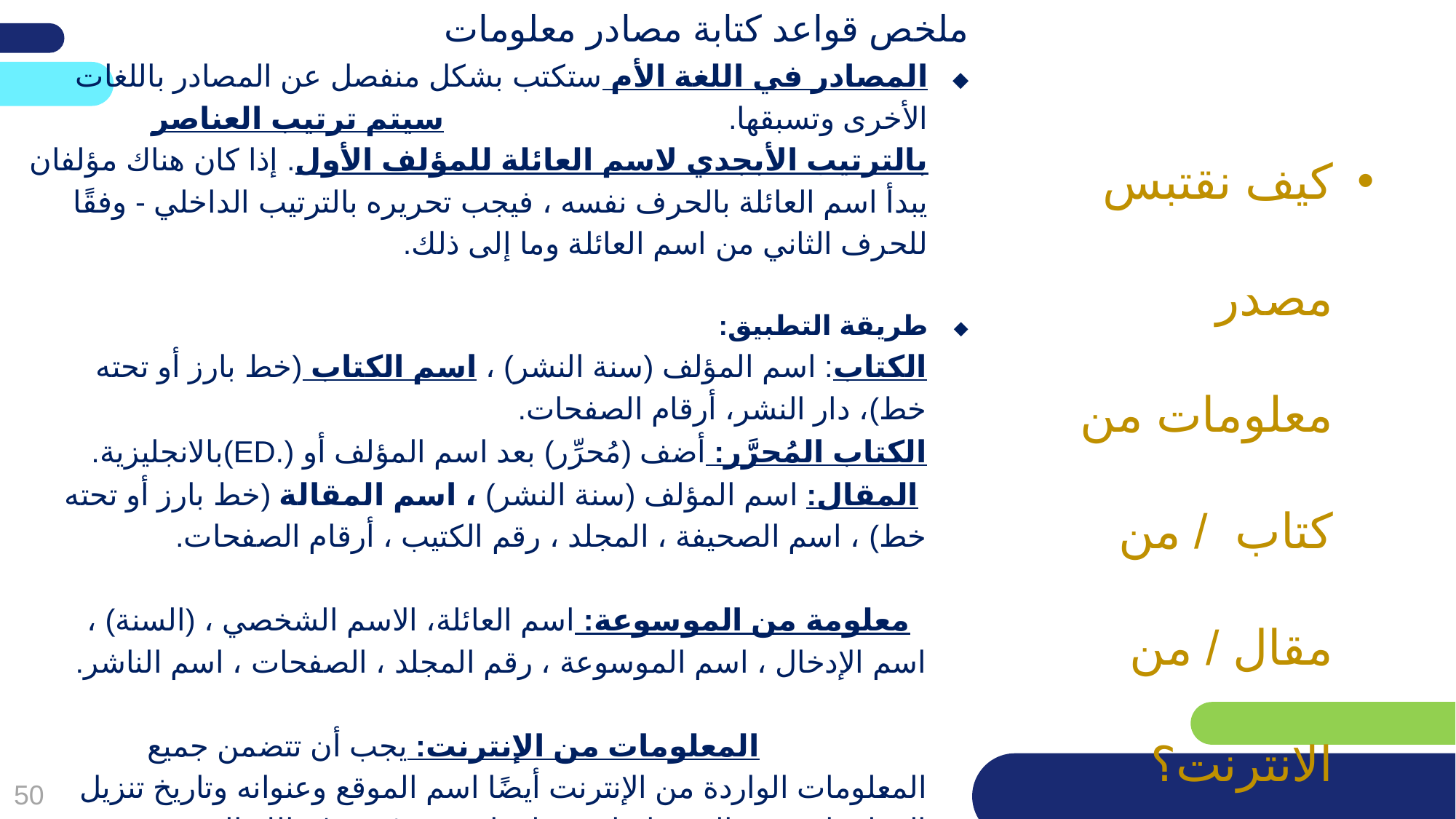

ملخص قواعد كتابة مصادر معلومات
المصادر في اللغة الأم ستكتب بشكل منفصل عن المصادر باللغات الأخرى وتسبقها.                                  سيتم ترتيب العناصر بالترتيب الأبجدي لاسم العائلة للمؤلف الأول. إذا كان هناك مؤلفان يبدأ اسم العائلة بالحرف نفسه ، فيجب تحريره بالترتيب الداخلي - وفقًا للحرف الثاني من اسم العائلة وما إلى ذلك.

طريقة التطبيق:
الكتاب: اسم المؤلف (سنة النشر) ، اسم الكتاب (خط بارز أو تحته خط)، دار النشر، أرقام الصفحات.
الكتاب المُحرَّر: أضف (مُحرِّر) بعد اسم المؤلف أو (.ED)بالانجليزية.
 المقال: اسم المؤلف (سنة النشر) ، اسم المقالة (خط بارز أو تحته خط) ، اسم الصحيفة ، المجلد ، رقم الكتيب ، أرقام الصفحات.                                                                                                                          معلومة من الموسوعة: اسم العائلة، الاسم الشخصي ، (السنة) ، اسم الإدخال ، اسم الموسوعة ، رقم المجلد ، الصفحات ، اسم الناشر.                                                                                                                                المعلومات من الإنترنت: يجب أن تتضمن جميع المعلومات الواردة من الإنترنت أيضًا اسم الموقع وعنوانه وتاريخ تنزيل المعلومات. من المهم إضافة معلومات عن مُحرر / مالك الموقع والمؤلفين ، بالإضافة إلى تاريخ تحديث الموقع. هذا بالإضافة إلى اسم المؤلف والمقال / الكتاب والعنوان / الإدخال / المفهوم وما شابه.
كيف نقتبس مصدر معلومات من كتاب  / من مقال / من الانترنت؟